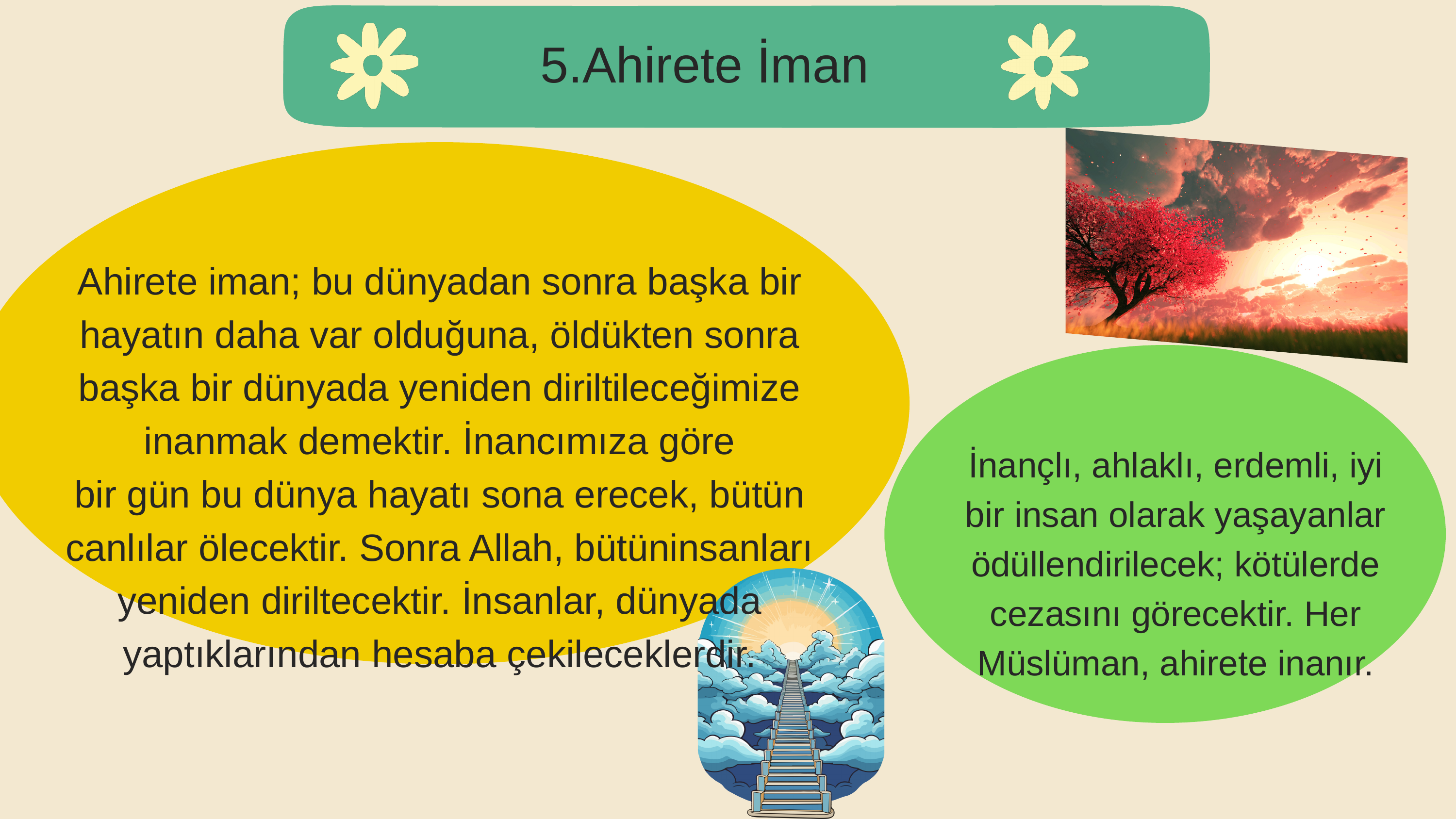

5.Ahirete İman

Ahirete iman; bu dünyadan sonra başka bir hayatın daha var olduğuna, öldükten sonra başka bir dünyada yeniden diriltileceğimize inanmak demektir. İnancımıza göre
bir gün bu dünya hayatı sona erecek, bütün canlılar ölecektir. Sonra Allah, bütüninsanları yeniden diriltecektir. İnsanlar, dünyada yaptıklarından hesaba çekileceklerdir.

İnançlı, ahlaklı, erdemli, iyi bir insan olarak yaşayanlar ödüllendirilecek; kötülerde cezasını görecektir. Her Müslüman, ahirete inanır.